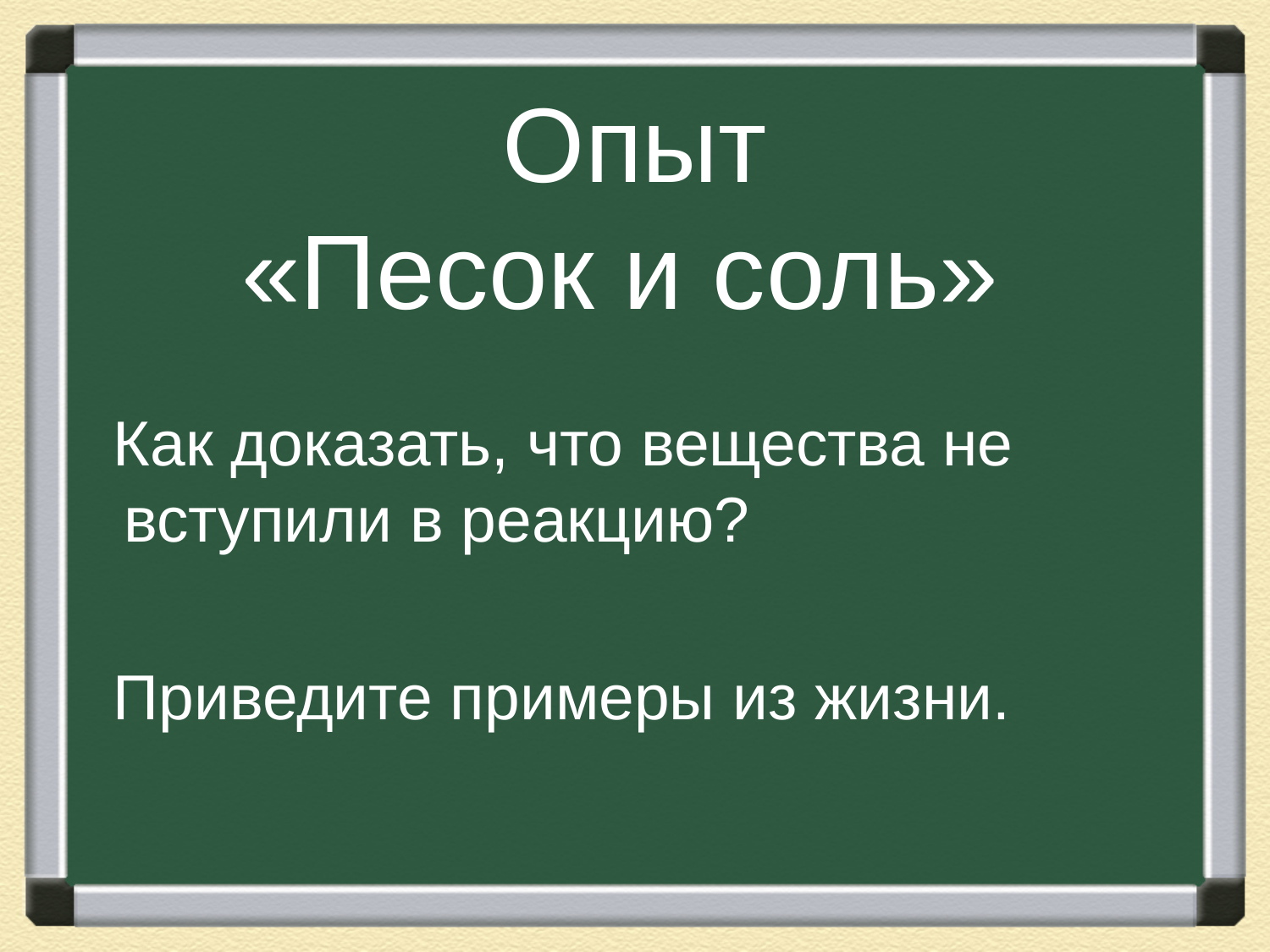

# Опыт «Песок и соль»

Как доказать, что вещества не вступили в реакцию?

Приведите примеры из жизни.